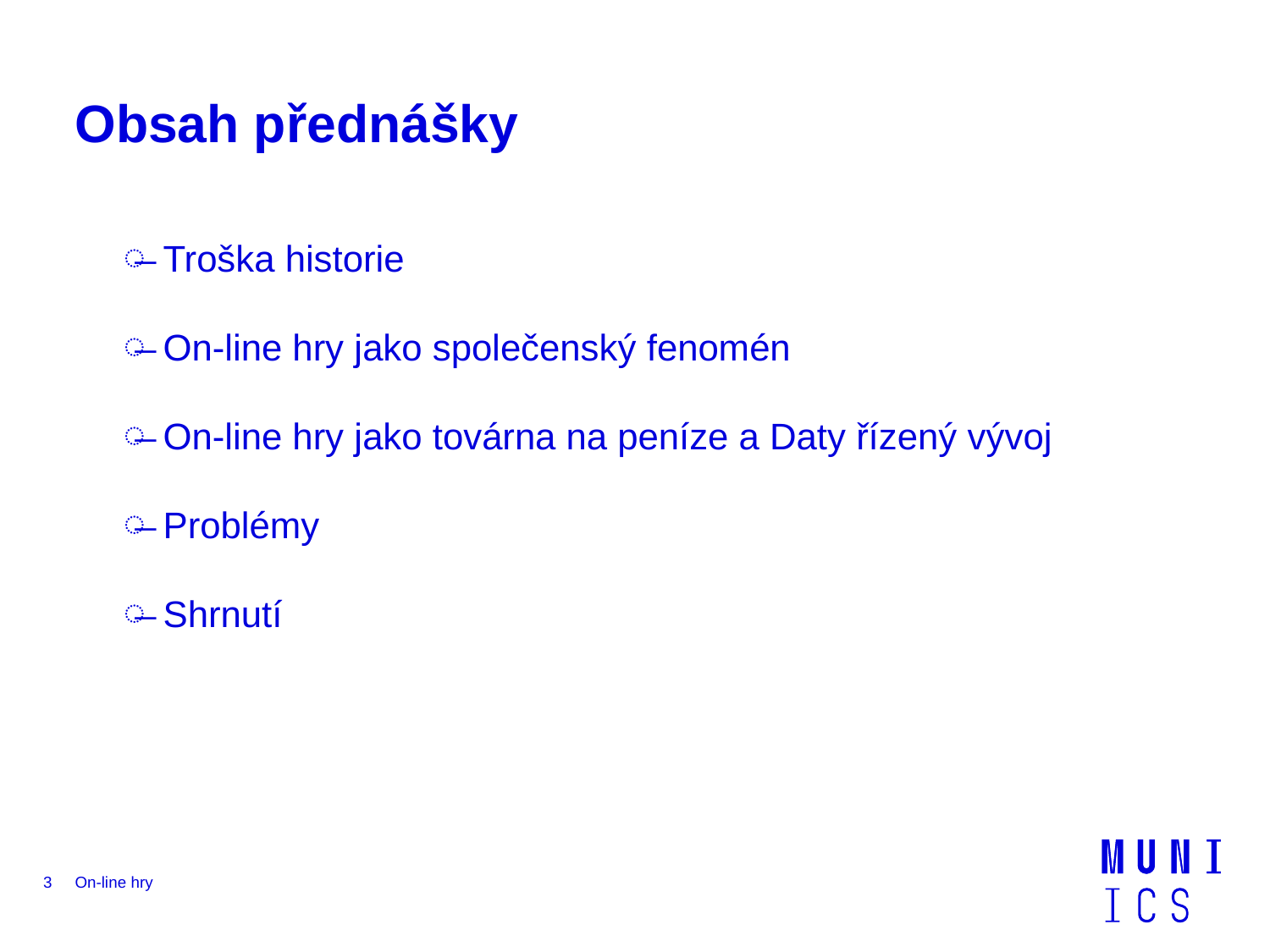

# Obsah přednášky
Troška historie

On-line hry jako společenský fenomén

On-line hry jako továrna na peníze a Daty řízený vývoj

Problémy

Shrnutí

3
On-line hry